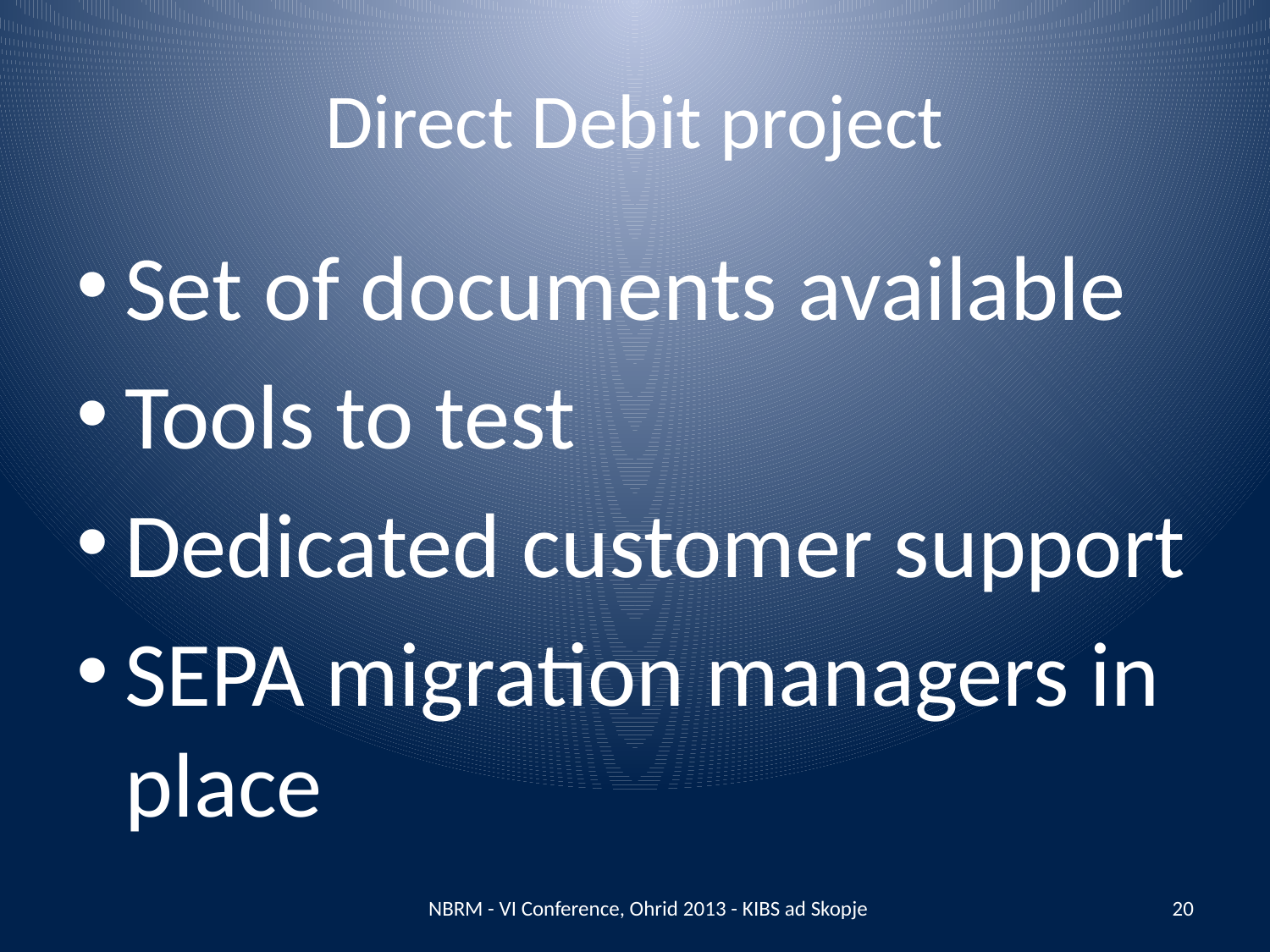

# Direct Debit project
Set of documents available
Tools to test
Dedicated customer support
SEPA migration managers in place
NBRM - VI Conference, Ohrid 2013 - KIBS ad Skopje
20